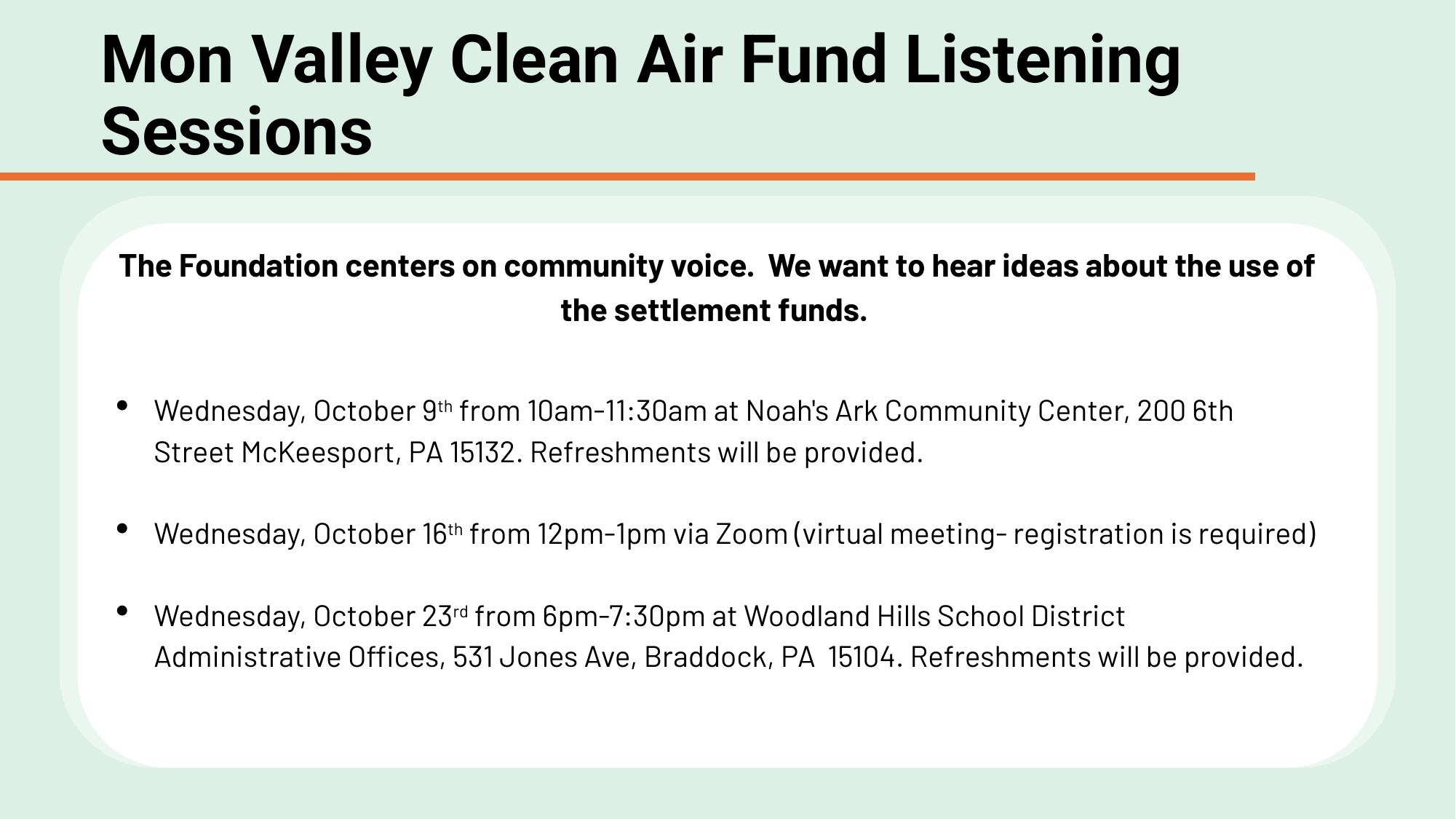

# Mon Valley Clean Air Fund Listening Sessions

The Foundation centers on community voice.  We want to hear ideas about the use of the settlement funds.

Wednesday, October 9th from 10am-11:30am at Noah's Ark Community Center, 200 6th Street McKeesport, PA 15132. Refreshments will be provided.

Wednesday, October 16th from 12pm-1pm via Zoom (virtual meeting- registration is required)

Wednesday, October 23rd from 6pm-7:30pm at Woodland Hills School District Administrative Offices, 531 Jones Ave, Braddock, PA  15104. Refreshments will be provided.